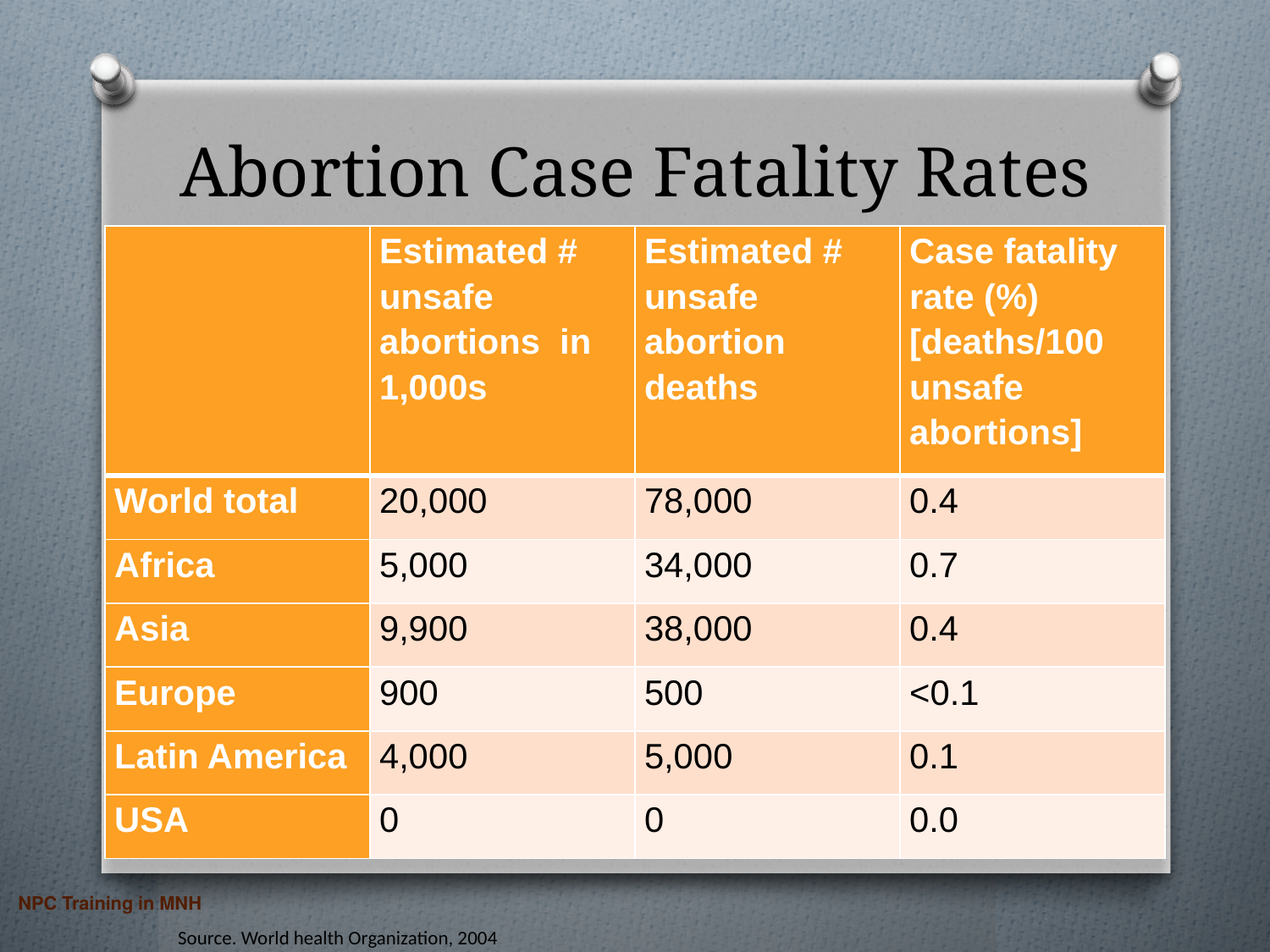

# Abortion Case Fatality Rates
|  | Estimated # unsafe abortions in 1,000s | Estimated # unsafe abortion deaths | Case fatality rate (%) [deaths/100 unsafe abortions] |
| --- | --- | --- | --- |
| World total | 20,000 | 78,000 | 0.4 |
| Africa | 5,000 | 34,000 | 0.7 |
| Asia | 9,900 | 38,000 | 0.4 |
| Europe | 900 | 500 | <0.1 |
| Latin America | 4,000 | 5,000 | 0.1 |
| USA | 0 | 0 | 0.0 |
24
NPC Training in MNH
Source. World health Organization, 2004